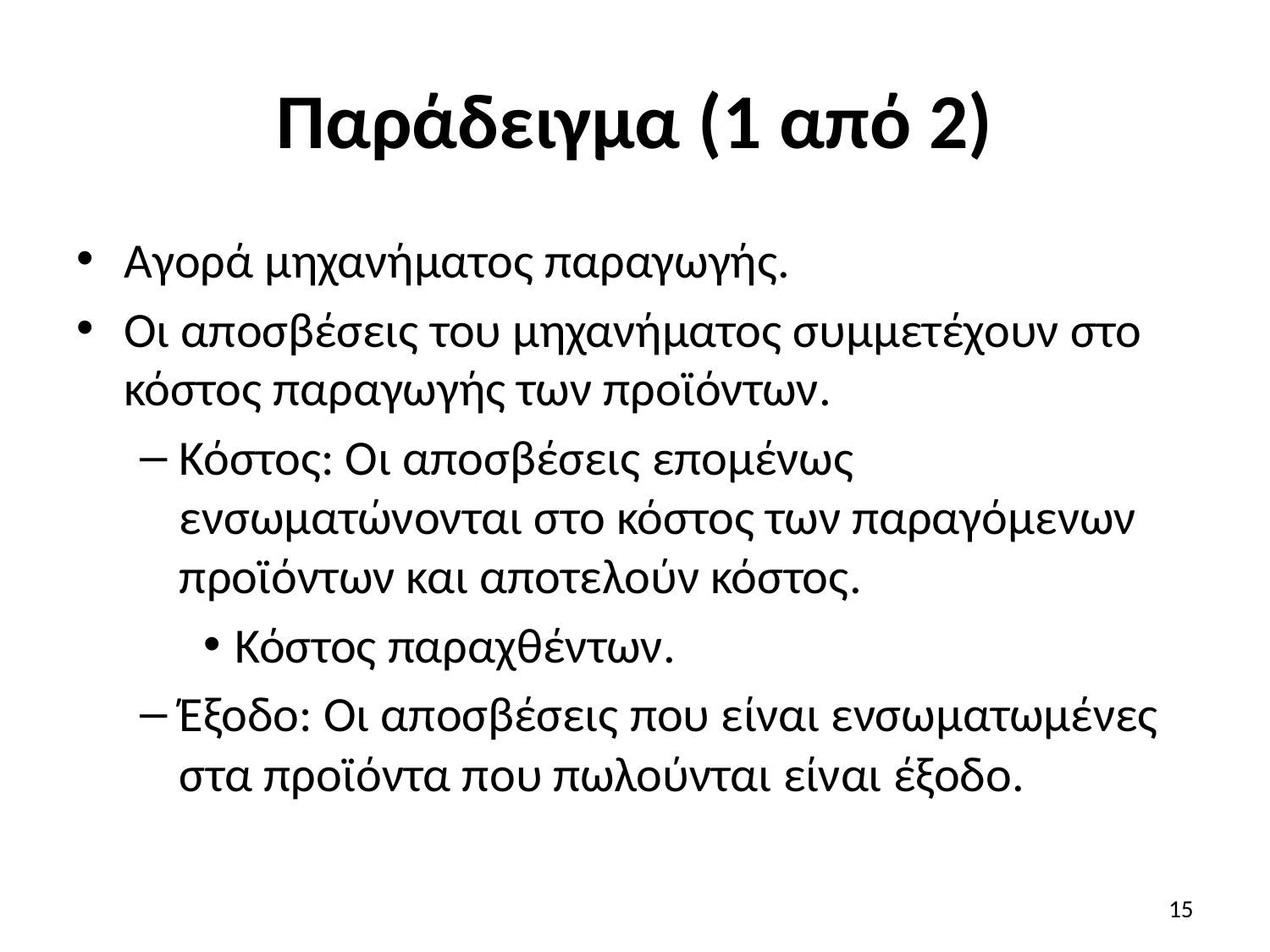

# Παράδειγμα (1 από 2)
Αγορά μηχανήματος παραγωγής.
Οι αποσβέσεις του μηχανήματος συμμετέχουν στο κόστος παραγωγής των προϊόντων.
Κόστος: Οι αποσβέσεις επομένως ενσωματώνονται στο κόστος των παραγόμενων προϊόντων και αποτελούν κόστος.
Κόστος παραχθέντων.
Έξοδο: Οι αποσβέσεις που είναι ενσωματωμένες στα προϊόντα που πωλούνται είναι έξοδο.
15